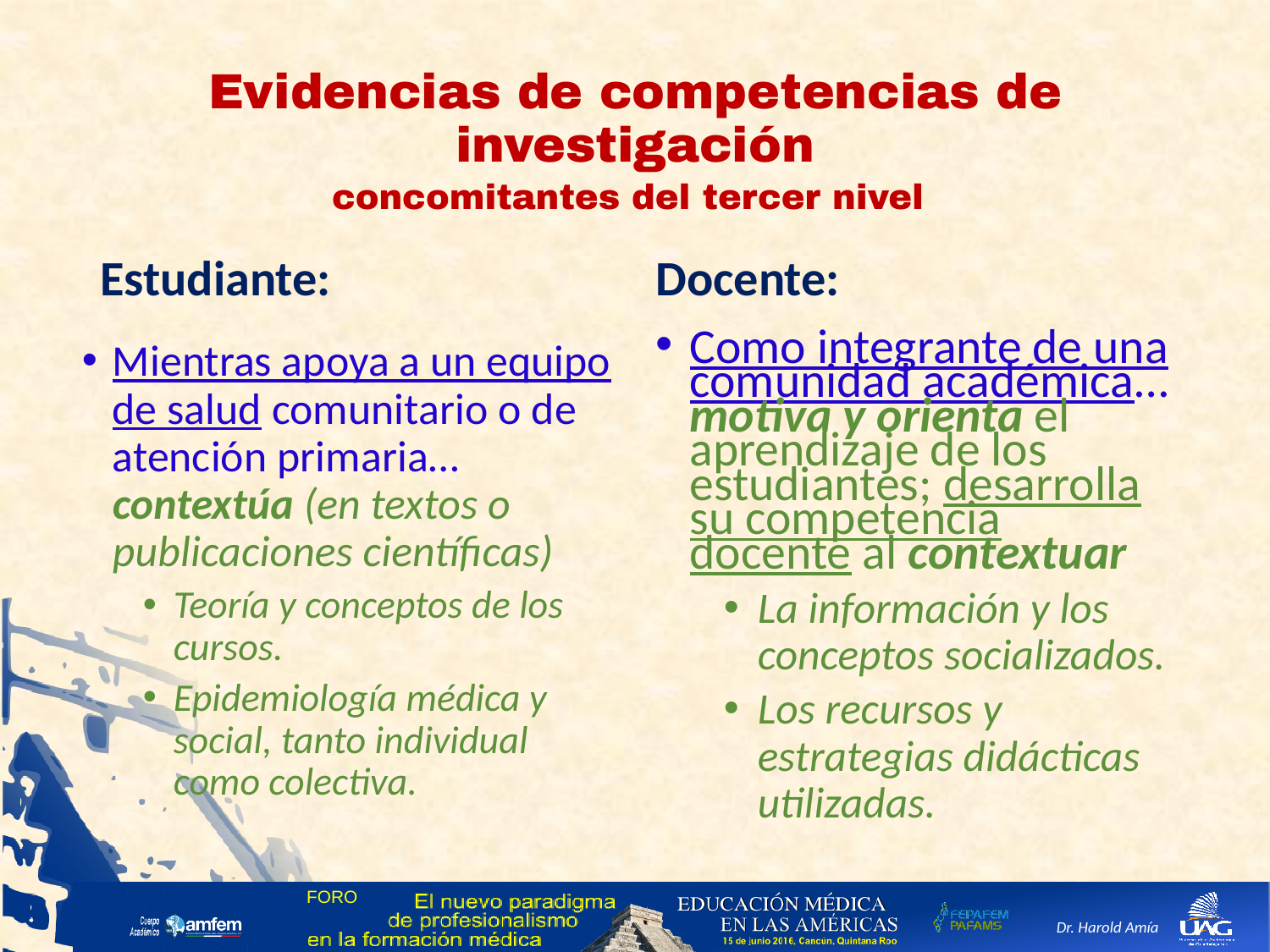

# Evidencias de competencias de investigación concomitantes del tercer nivel
Estudiante:
Docente:
Como integrante de una comunidad académica… motiva y orienta el aprendizaje de los estudiantes; desarrolla su competencia docente al contextuar
La información y los conceptos socializados.
Los recursos y estrategias didácticas utilizadas.

Mientras apoya a un equipo de salud comunitario o de atención primaria… contextúa (en textos o publicaciones científicas)
Teoría y conceptos de los cursos.
Epidemiología médica y social, tanto individual como colectiva.